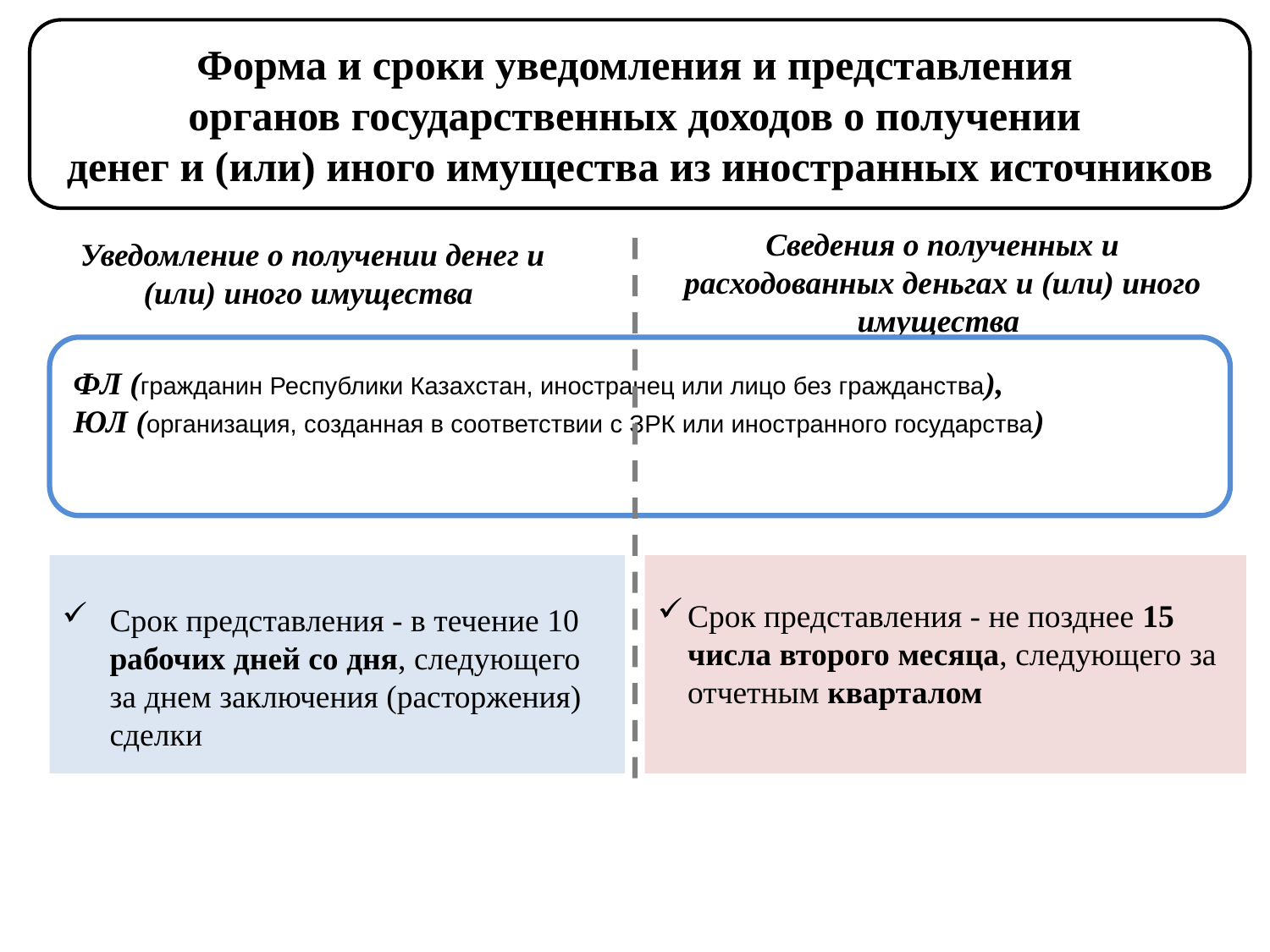

Форма и сроки уведомления и представления
органов государственных доходов о получении
денег и (или) иного имущества из иностранных источников
Сведения о полученных и расходованных деньгах и (или) иного имущества
Уведомление о получении денег и (или) иного имущества

ФЛ (гражданин Республики Казахстан, иностранец или лицо без гражданства),
ЮЛ (организация, созданная в соответствии с ЗРК или иностранного государства)

Срок представления - в течение 10 рабочих дней со дня, следующего за днем заключения (расторжения) сделки

Срок представления - не позднее 15 числа второго месяца, следующего за отчетным кварталом